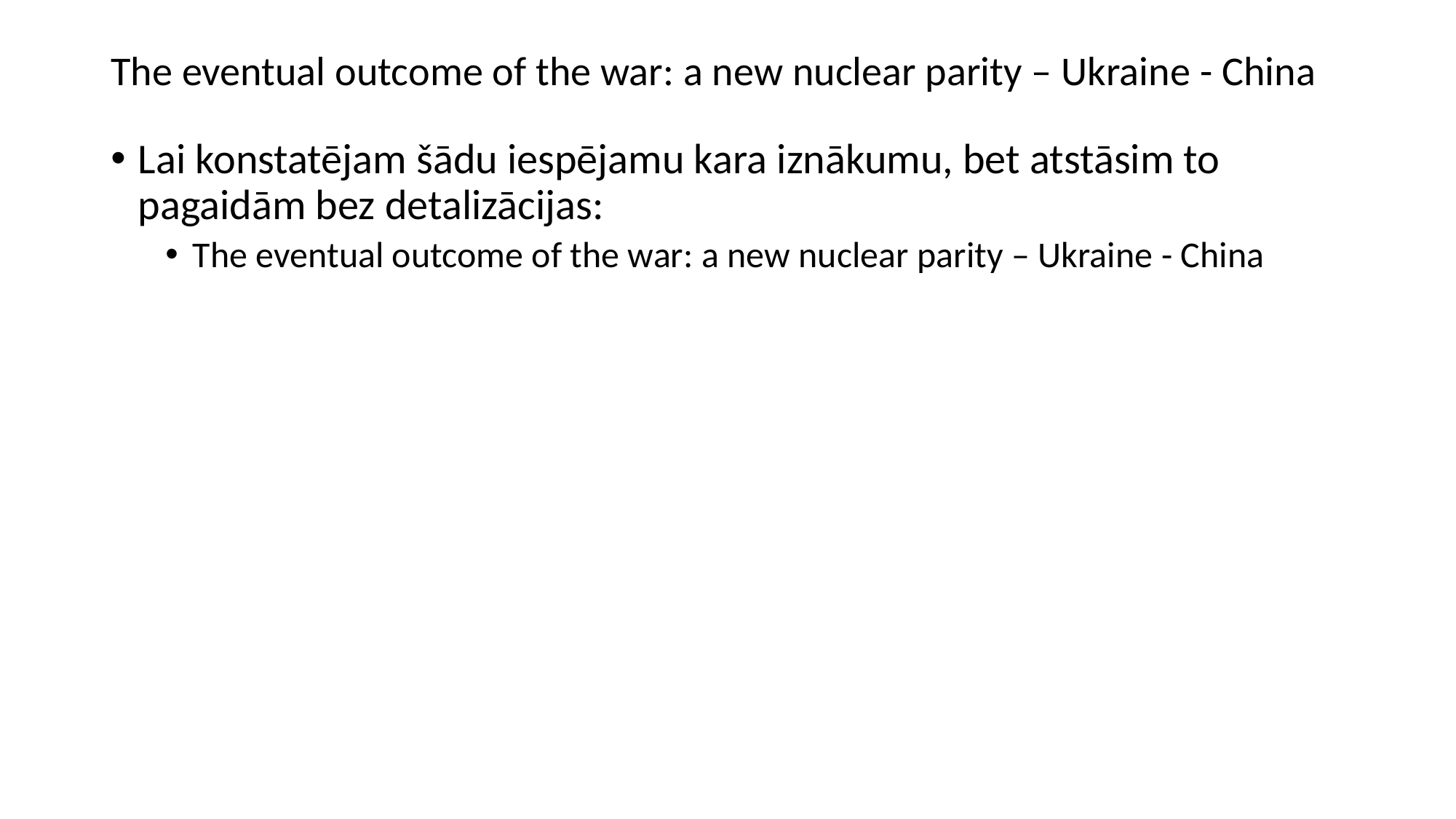

# The eventual outcome of the war: a new nuclear parity – Ukraine - China
Lai konstatējam šādu iespējamu kara iznākumu, bet atstāsim to pagaidām bez detalizācijas:
The eventual outcome of the war: a new nuclear parity – Ukraine - China